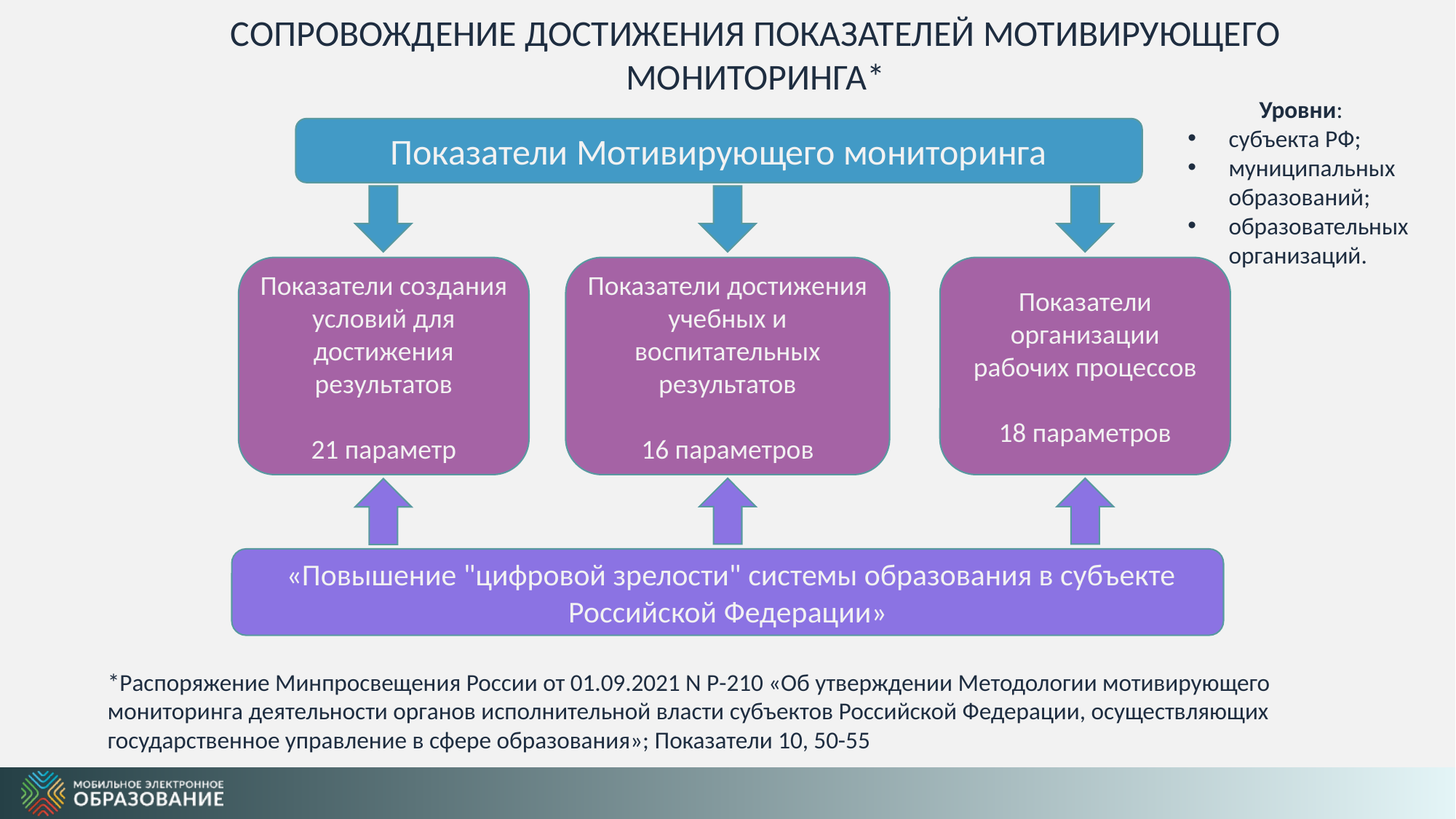

СОПРОВОЖДЕНИЕ ДОСТИЖЕНИЯ ПОКАЗАТЕЛЕЙ МОТИВИРУЮЩЕГО МОНИТОРИНГА*
Уровни:
субъекта РФ;
муниципальных образований;
образовательных организаций.
Показатели Мотивирующего мониторинга

Показатели создания условий для достижения результатов

21 параметр
Показатели достижения учебных и воспитательных результатов

16 параметров
Показатели организации рабочих процессов

18 параметров

 «Повышение "цифровой зрелости" системы образования в субъекте Российской Федерации»
*Распоряжение Минпросвещения России от 01.09.2021 N Р-210 «Об утверждении Методологии мотивирующего мониторинга деятельности органов исполнительной власти субъектов Российской Федерации, осуществляющих государственное управление в сфере образования»; Показатели 10, 50-55